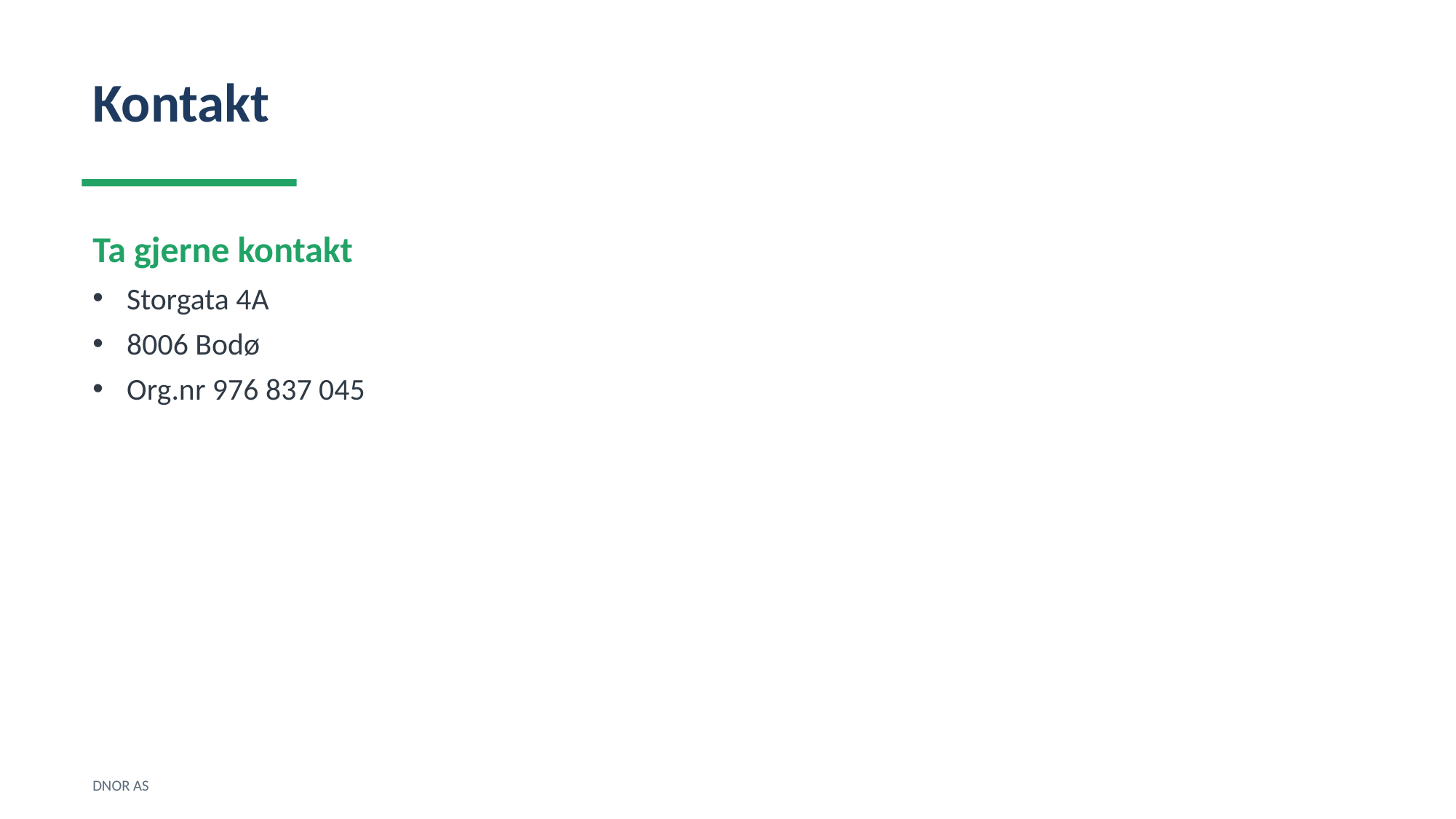

Kontakt

Ta gjerne kontakt
Storgata 4A
8006 Bodø
Org.nr 976 837 045
DNOR AS